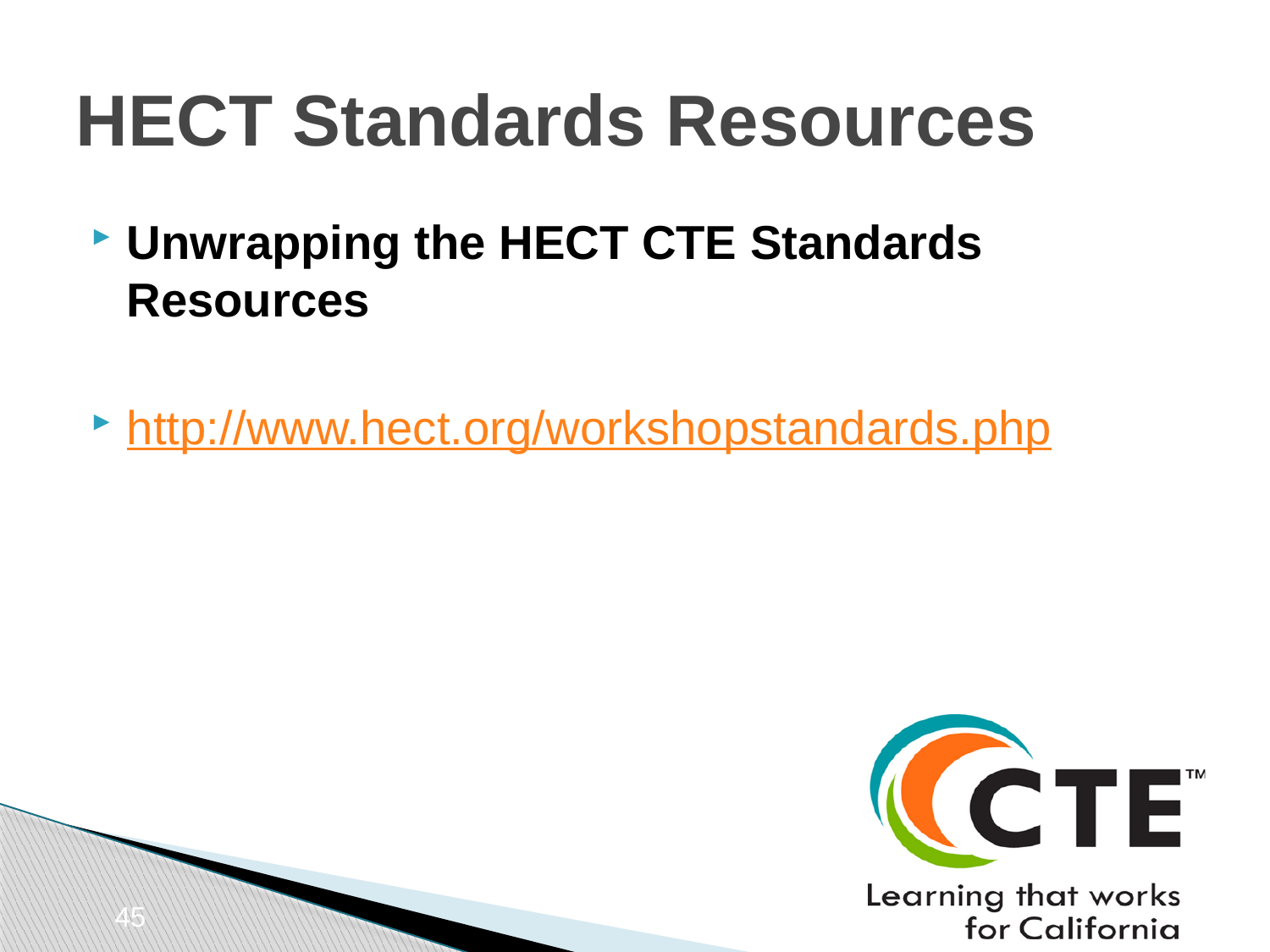

# HECT Standards Resources
Unwrapping the HECT CTE Standards Resources

http://www.hect.org/workshopstandards.php

45